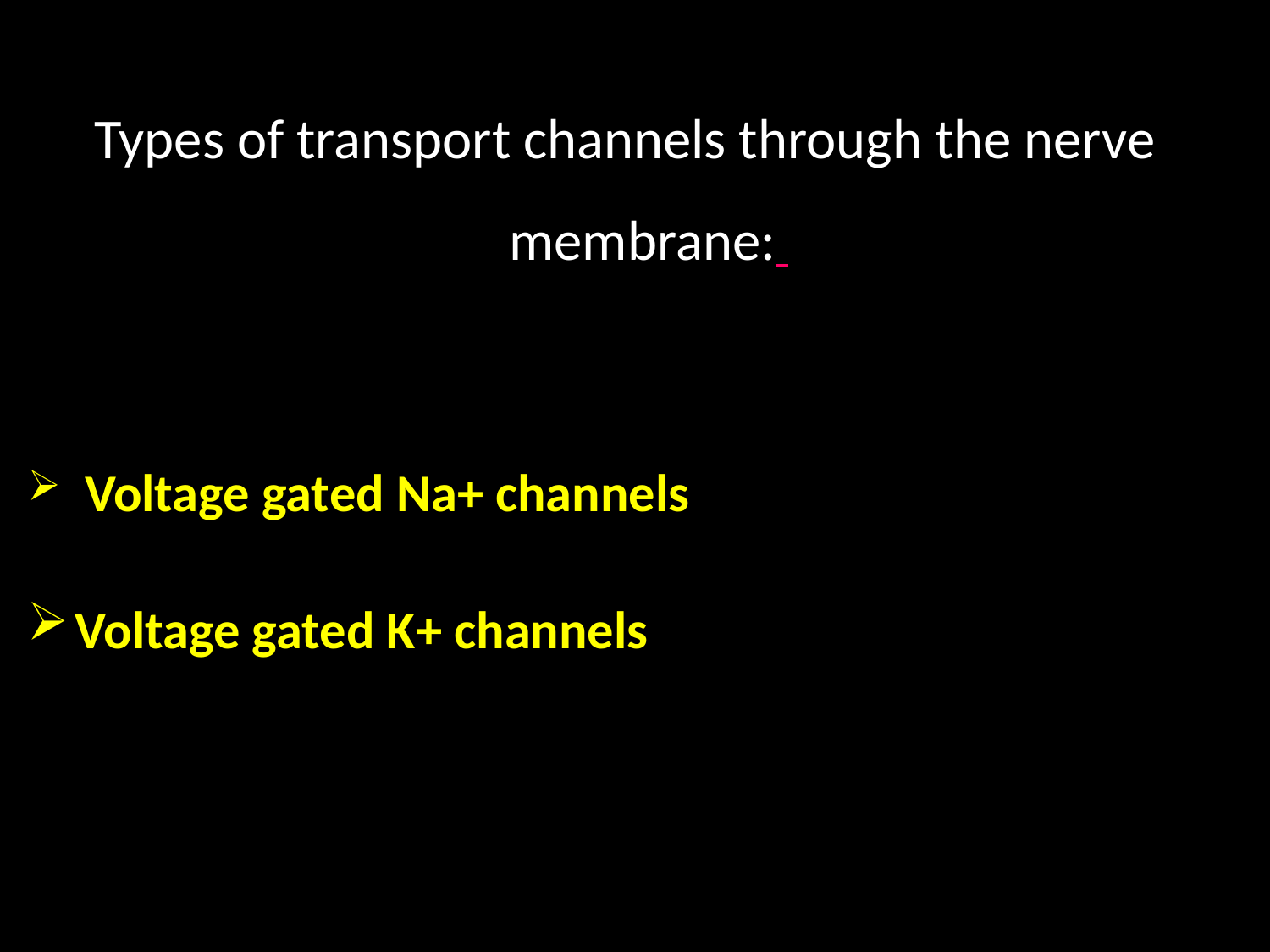

Types of transport channels through the nerve membrane:

 Voltage gated Na+ channels
Voltage gated K+ channels